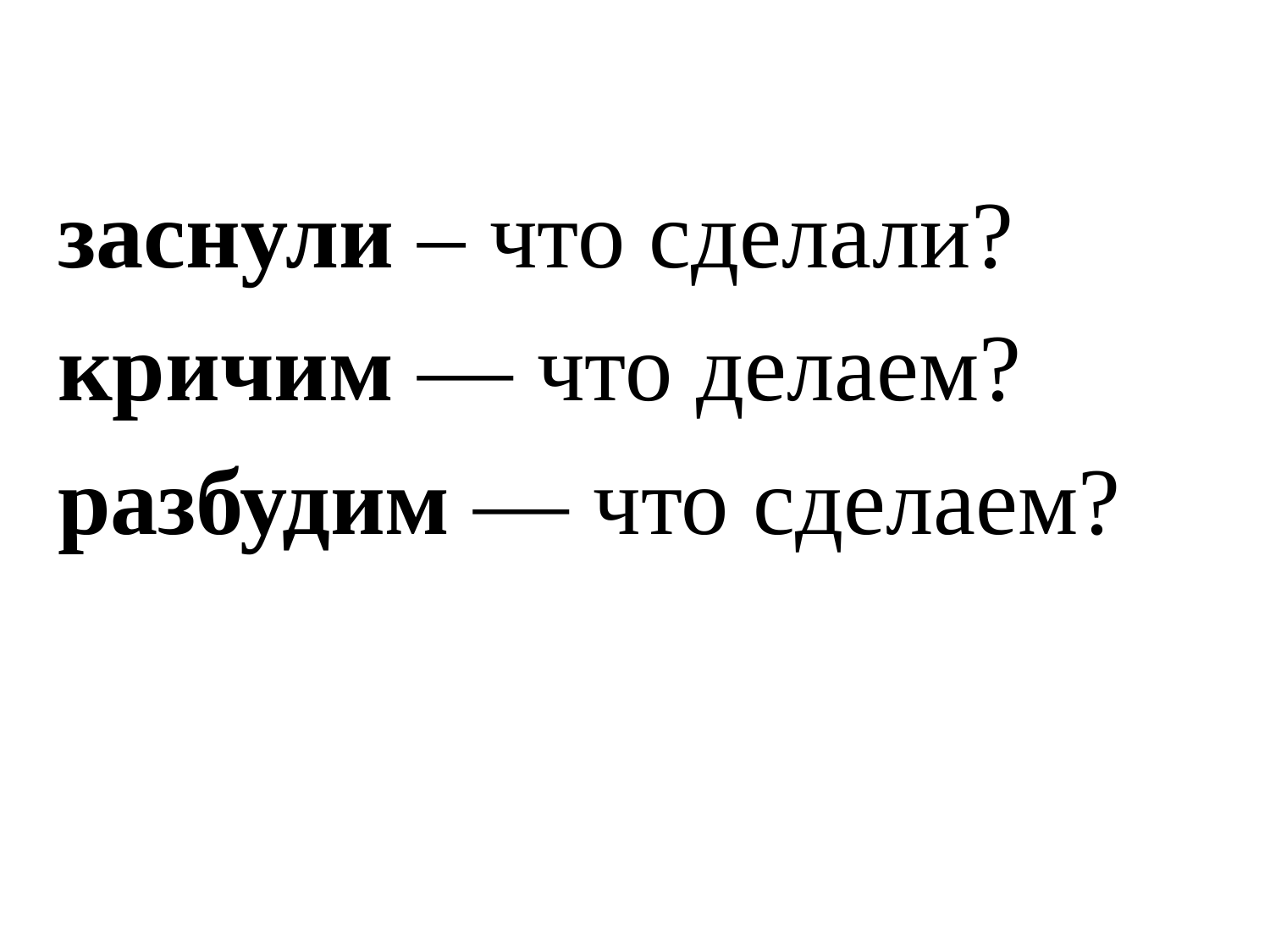

заснули – что сделали?
кричим — что делаем?
разбудим — что сделаем?